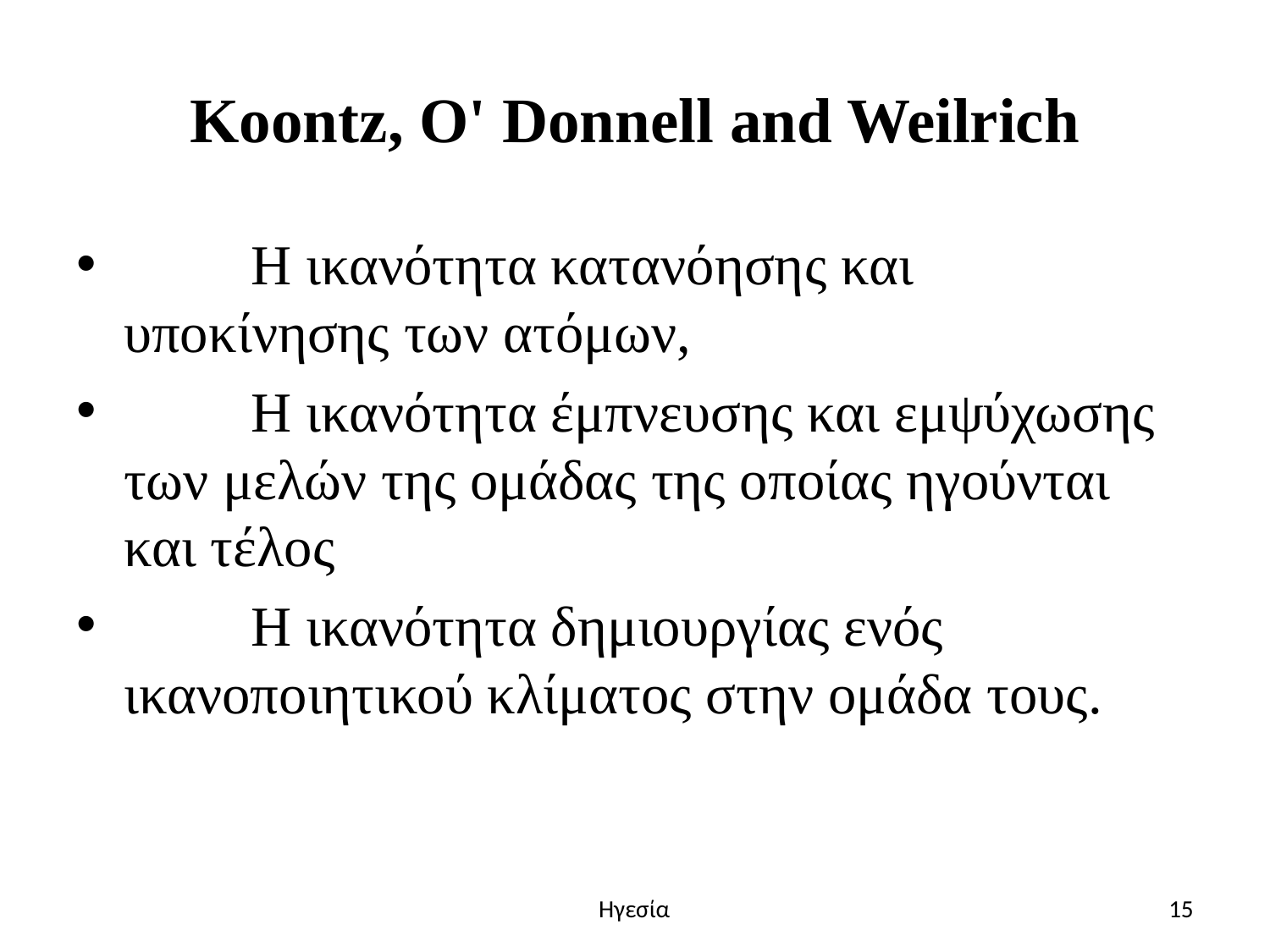

# Koontz, O' Donnell and Weilrich
	Η ικανότητα κατανόησης και υποκίνησης των ατόμων,
	Η ικανότητα έμπνευσης και εμψύχωσης των μελών της ομάδας της οποίας ηγούνται  και τέλος
	Η ικανότητα δημιουργίας ενός ικανοποιητικού κλίματος στην ομάδα τους.

Ηγεσία
15